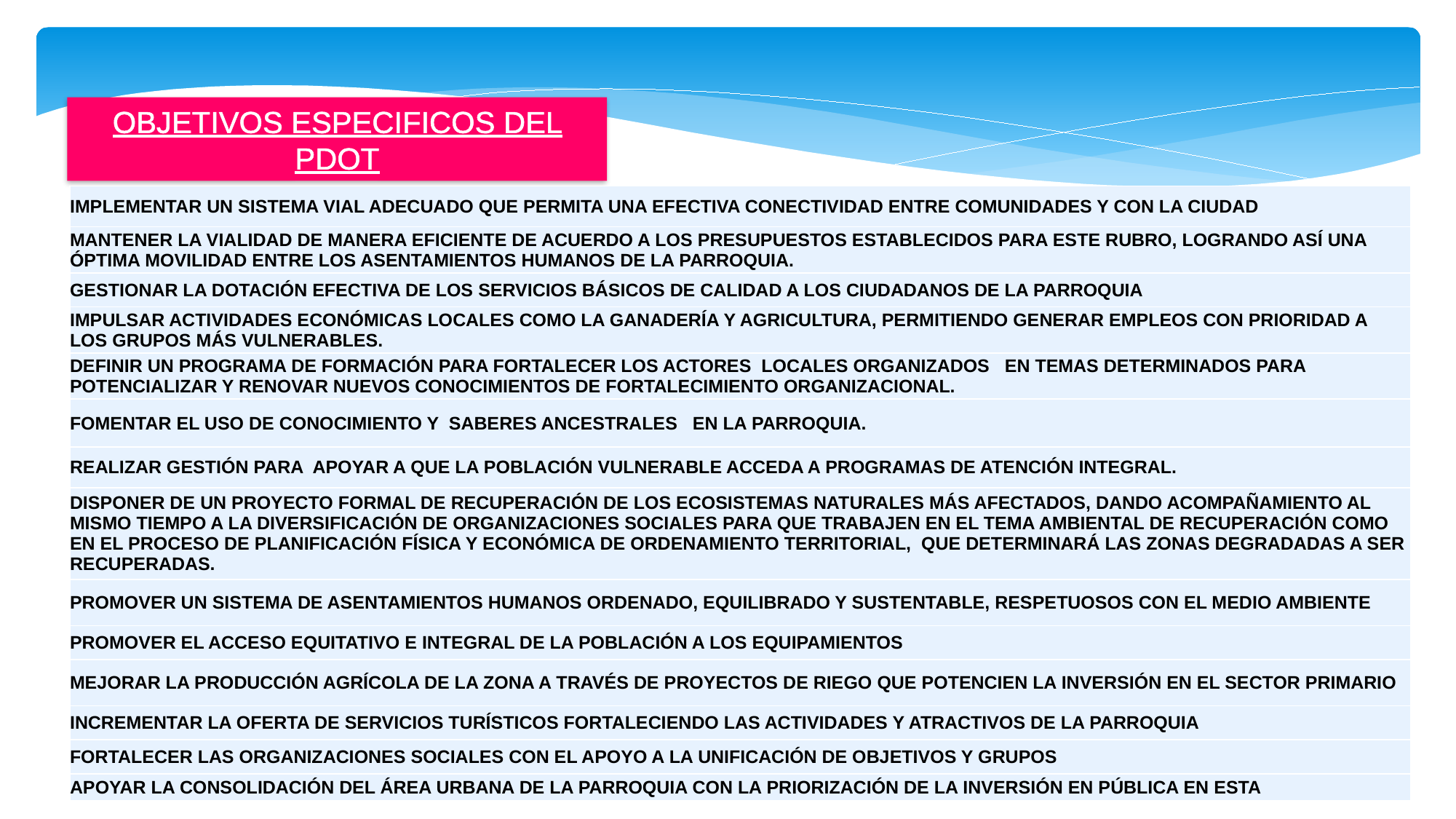

OBJETIVOS ESPECIFICOS DEL PDOT
| IMPLEMENTAR UN SISTEMA VIAL ADECUADO QUE PERMITA UNA EFECTIVA CONECTIVIDAD ENTRE COMUNIDADES Y CON LA CIUDAD |
| --- |
| MANTENER LA VIALIDAD DE MANERA EFICIENTE DE ACUERDO A LOS PRESUPUESTOS ESTABLECIDOS PARA ESTE RUBRO, LOGRANDO ASÍ UNA ÓPTIMA MOVILIDAD ENTRE LOS ASENTAMIENTOS HUMANOS DE LA PARROQUIA. |
| GESTIONAR LA DOTACIÓN EFECTIVA DE LOS SERVICIOS BÁSICOS DE CALIDAD A LOS CIUDADANOS DE LA PARROQUIA |
| IMPULSAR ACTIVIDADES ECONÓMICAS LOCALES COMO LA GANADERÍA Y AGRICULTURA, PERMITIENDO GENERAR EMPLEOS CON PRIORIDAD A LOS GRUPOS MÁS VULNERABLES. |
| DEFINIR UN PROGRAMA DE FORMACIÓN PARA FORTALECER LOS ACTORES LOCALES ORGANIZADOS EN TEMAS DETERMINADOS PARA POTENCIALIZAR Y RENOVAR NUEVOS CONOCIMIENTOS DE FORTALECIMIENTO ORGANIZACIONAL. |
| FOMENTAR EL USO DE CONOCIMIENTO Y SABERES ANCESTRALES EN LA PARROQUIA. |
| REALIZAR GESTIÓN PARA APOYAR A QUE LA POBLACIÓN VULNERABLE ACCEDA A PROGRAMAS DE ATENCIÓN INTEGRAL. |
| DISPONER DE UN PROYECTO FORMAL DE RECUPERACIÓN DE LOS ECOSISTEMAS NATURALES MÁS AFECTADOS, DANDO ACOMPAÑAMIENTO AL MISMO TIEMPO A LA DIVERSIFICACIÓN DE ORGANIZACIONES SOCIALES PARA QUE TRABAJEN EN EL TEMA AMBIENTAL DE RECUPERACIÓN COMO EN EL PROCESO DE PLANIFICACIÓN FÍSICA Y ECONÓMICA DE ORDENAMIENTO TERRITORIAL, QUE DETERMINARÁ LAS ZONAS DEGRADADAS A SER RECUPERADAS. |
| PROMOVER UN SISTEMA DE ASENTAMIENTOS HUMANOS ORDENADO, EQUILIBRADO Y SUSTENTABLE, RESPETUOSOS CON EL MEDIO AMBIENTE |
| PROMOVER EL ACCESO EQUITATIVO E INTEGRAL DE LA POBLACIÓN A LOS EQUIPAMIENTOS |
| MEJORAR LA PRODUCCIÓN AGRÍCOLA DE LA ZONA A TRAVÉS DE PROYECTOS DE RIEGO QUE POTENCIEN LA INVERSIÓN EN EL SECTOR PRIMARIO |
| INCREMENTAR LA OFERTA DE SERVICIOS TURÍSTICOS FORTALECIENDO LAS ACTIVIDADES Y ATRACTIVOS DE LA PARROQUIA |
| FORTALECER LAS ORGANIZACIONES SOCIALES CON EL APOYO A LA UNIFICACIÓN DE OBJETIVOS Y GRUPOS |
| APOYAR LA CONSOLIDACIÓN DEL ÁREA URBANA DE LA PARROQUIA CON LA PRIORIZACIÓN DE LA INVERSIÓN EN PÚBLICA EN ESTA |